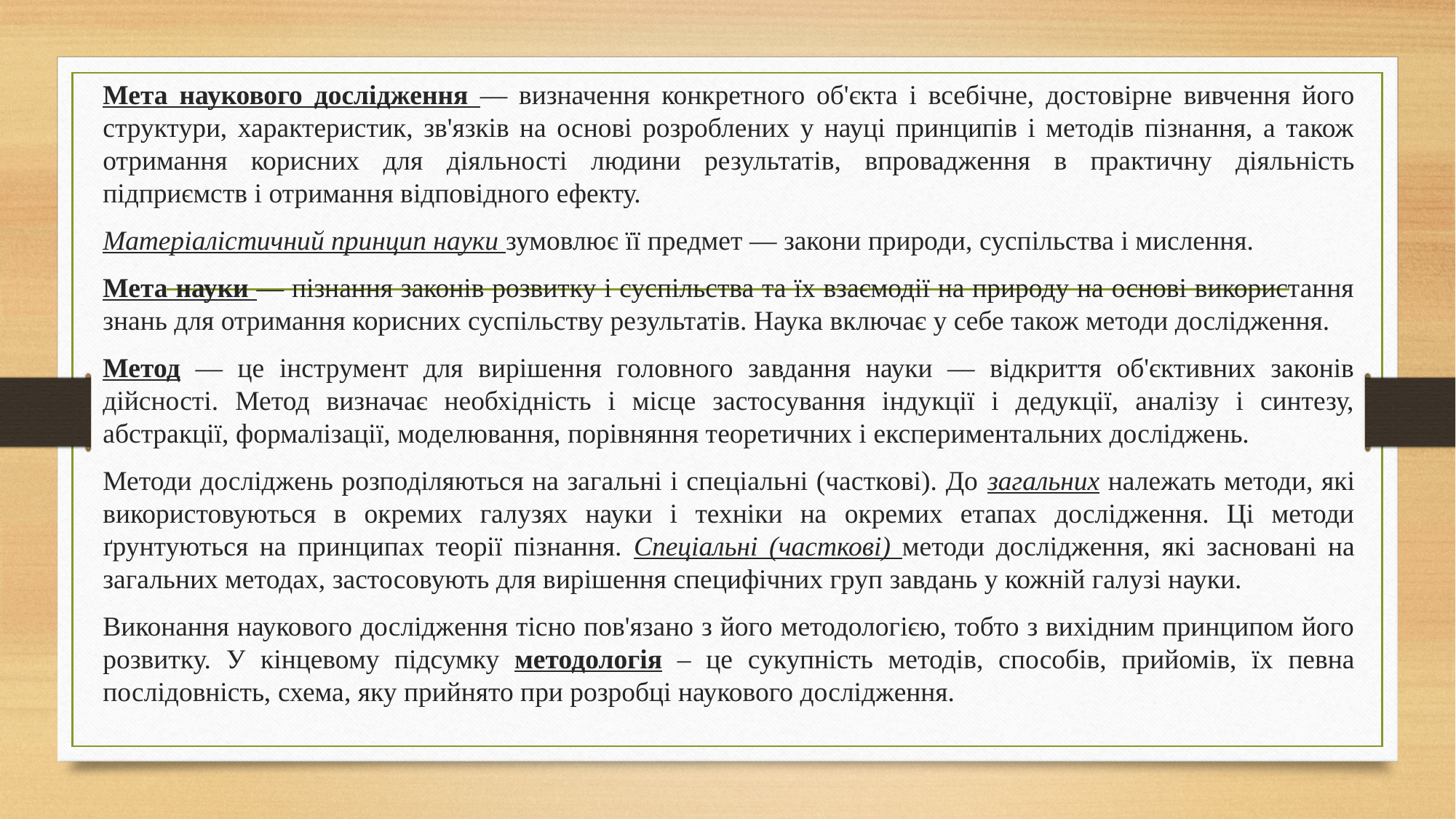

Мета наукового дослідження — визначення конкретного об'єкта і всебічне, достовірне вивчення його структури, характеристик, зв'язків на основі розроблених у науці принципів і методів пізнання, а також отримання корисних для діяльності людини результатів, впровадження в практичну діяльність підприємств і отримання відповідного ефекту.
Матеріалістичний принцип науки зумовлює її предмет — закони природи, суспільства і мислення.
Мета науки — пізнання законів розвитку і суспільства та їх взаємодії на природу на основі використання знань для отримання корисних суспільству результатів. Наука включає у себе також методи дослідження.
Метод — це інструмент для вирішення головного завдання науки — відкриття об'єктивних законів дійсності. Метод визначає необхідність і місце застосування індукції і дедукції, аналізу і синтезу, абстракції, формалізації, моделювання, порівняння теоретичних і експериментальних досліджень.
Методи досліджень розподіляються на загальні і спеціальні (часткові). До загальних належать методи, які використовуються в окремих галузях науки і техніки на окремих етапах дослідження. Ці методи ґрунтуються на принципах теорії пізнання. Спеціальні (часткові) методи дослідження, які засновані на загальних методах, застосовують для вирішення специфічних груп завдань у кожній галузі науки.
Виконання наукового дослідження тісно пов'язано з його методологією, тобто з вихідним принципом його розвитку. У кінцевому підсумку методологія – це сукупність методів, способів, прийомів, їх певна послідовність, схема, яку прийнято при розробці наукового дослідження.